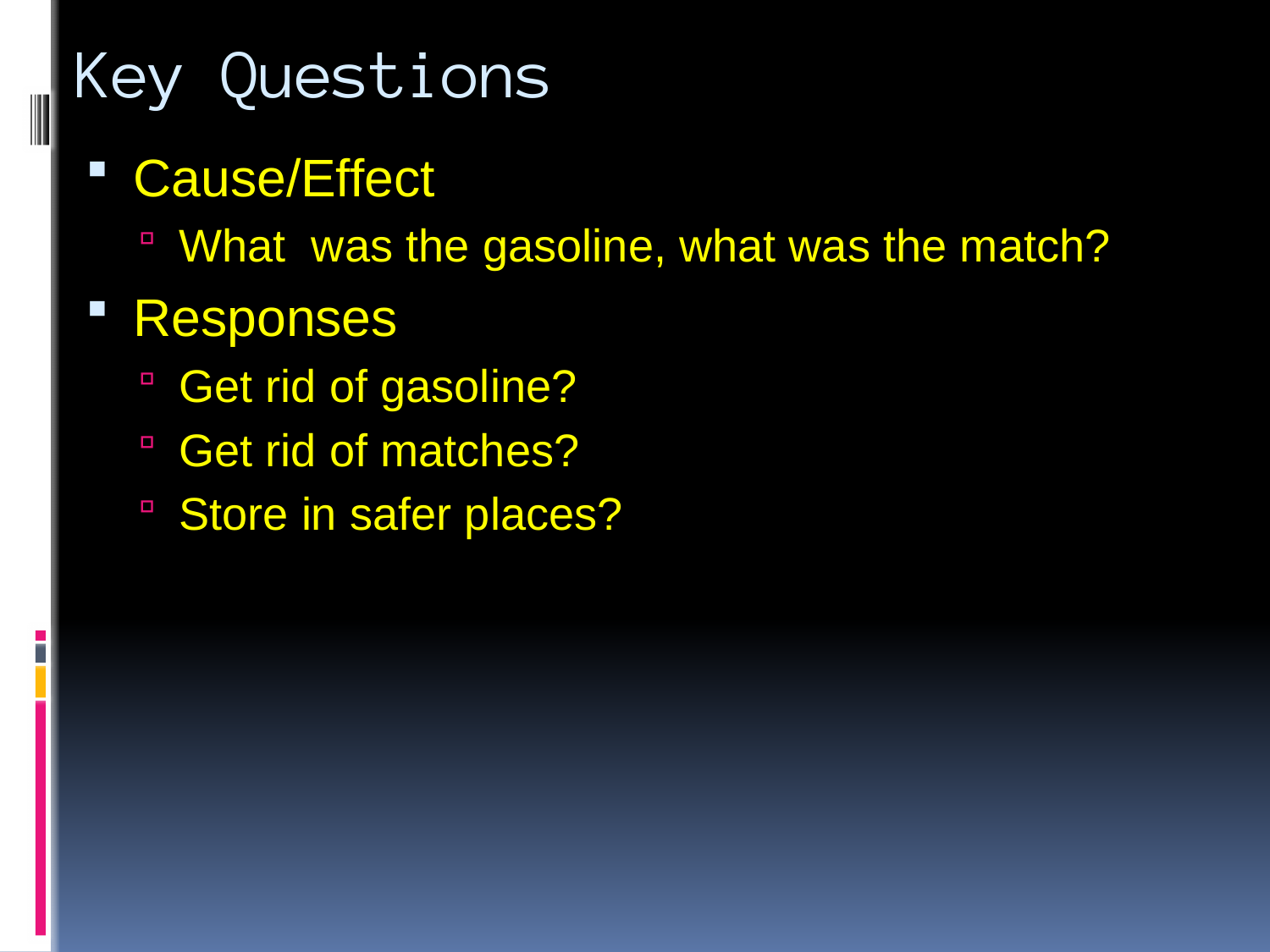

# Key Questions
Cause/Effect
What  was the gasoline, what was the match?
Responses
Get rid of gasoline?
Get rid of matches?
Store in safer places?